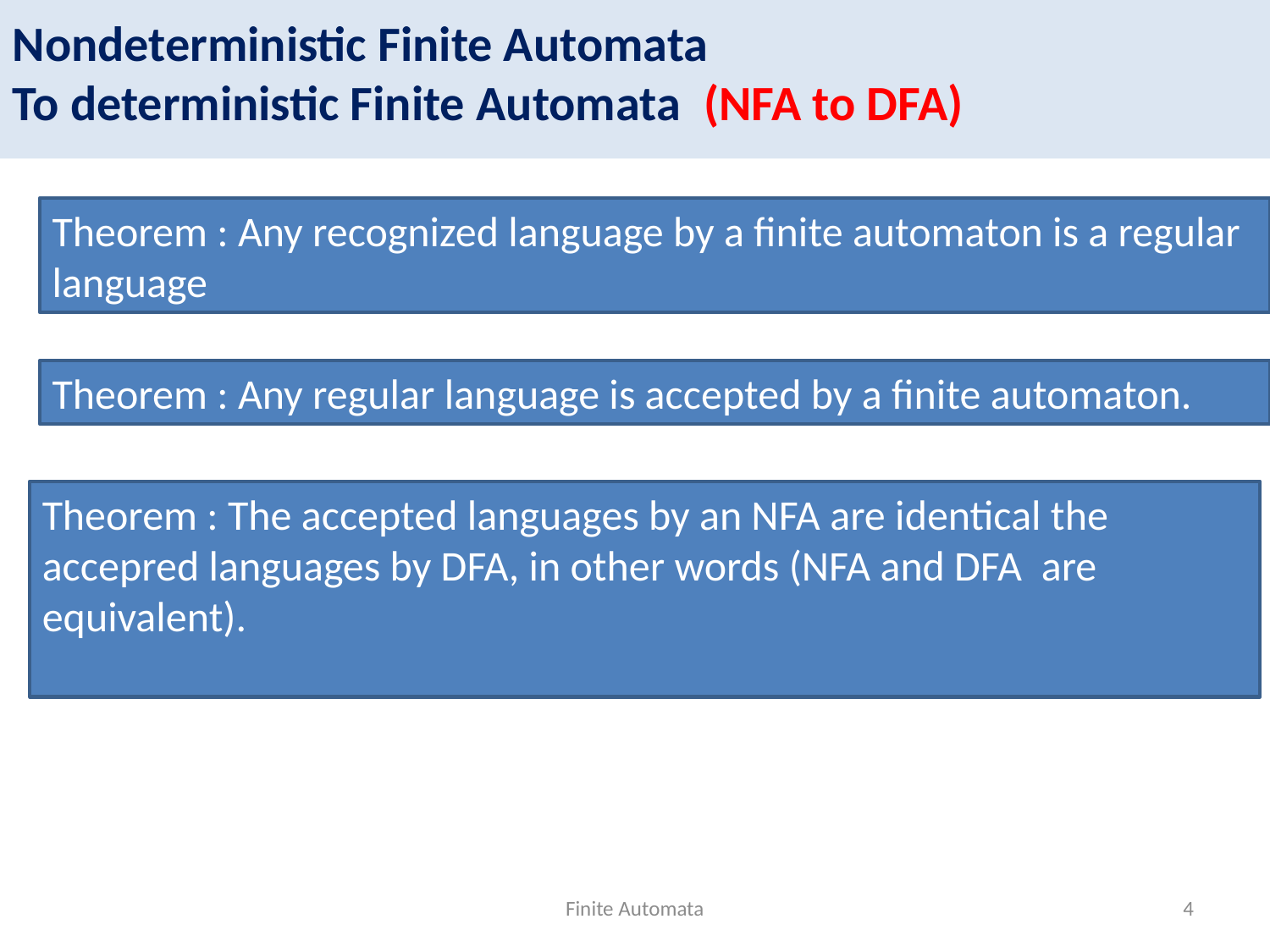

Nondeterministic Finite Automata
To deterministic Finite Automata  (NFA to DFA)

Theorem : Any recognized language by a finite automaton is a regular language
Theorem : Any regular language is accepted by a finite automaton.
Theorem : The accepted languages by an NFA are identical the  accepred languages by DFA, in other words (NFA and DFA  are equivalent).

Finite Automata
4